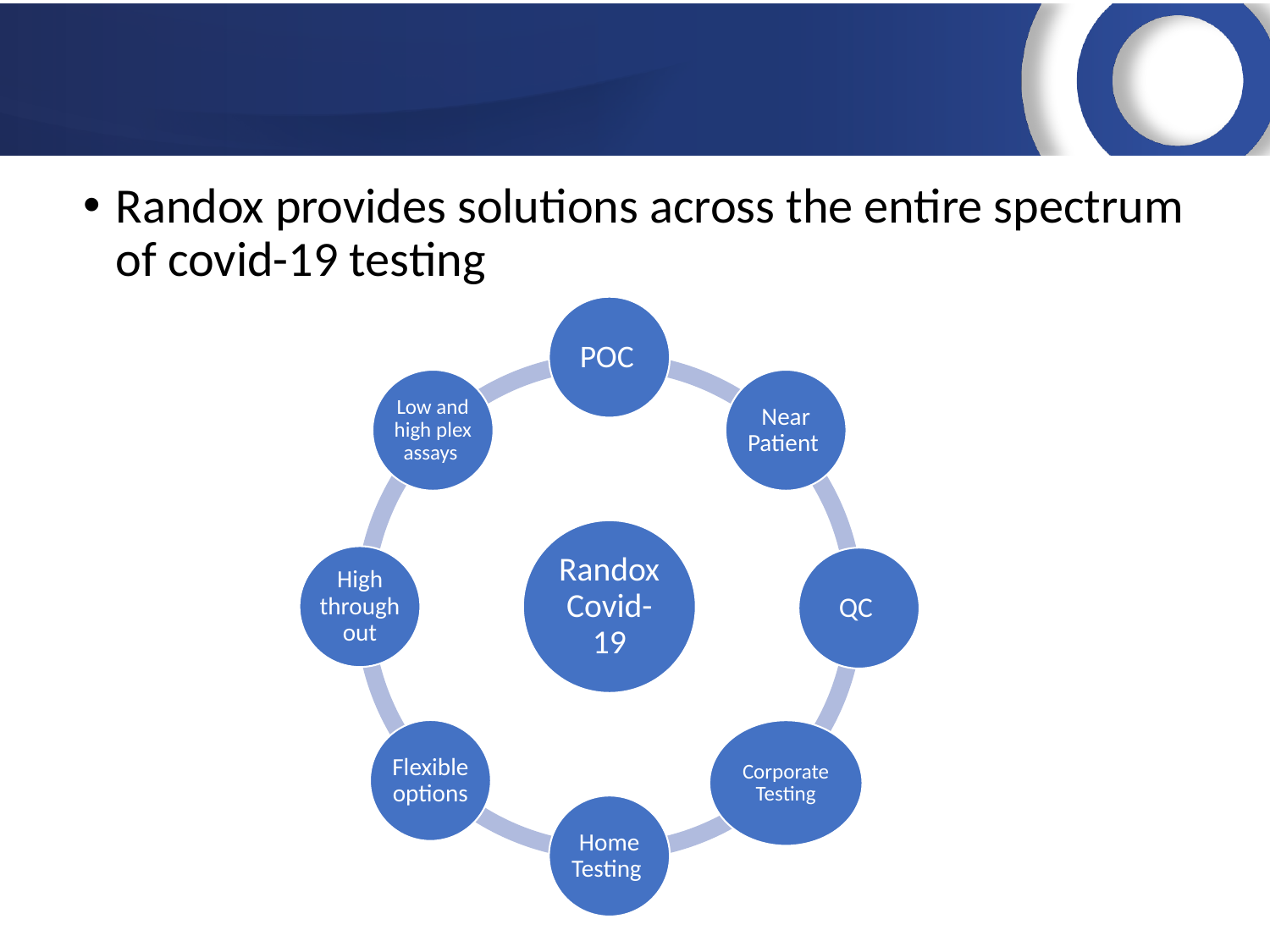

#
Randox provides solutions across the entire spectrum of covid-19 testing
Randox Covid-19
POC
Near Patient
QC
Corporate Testing
Home Testing
Flexible options
High throughout
Low and high plex assays